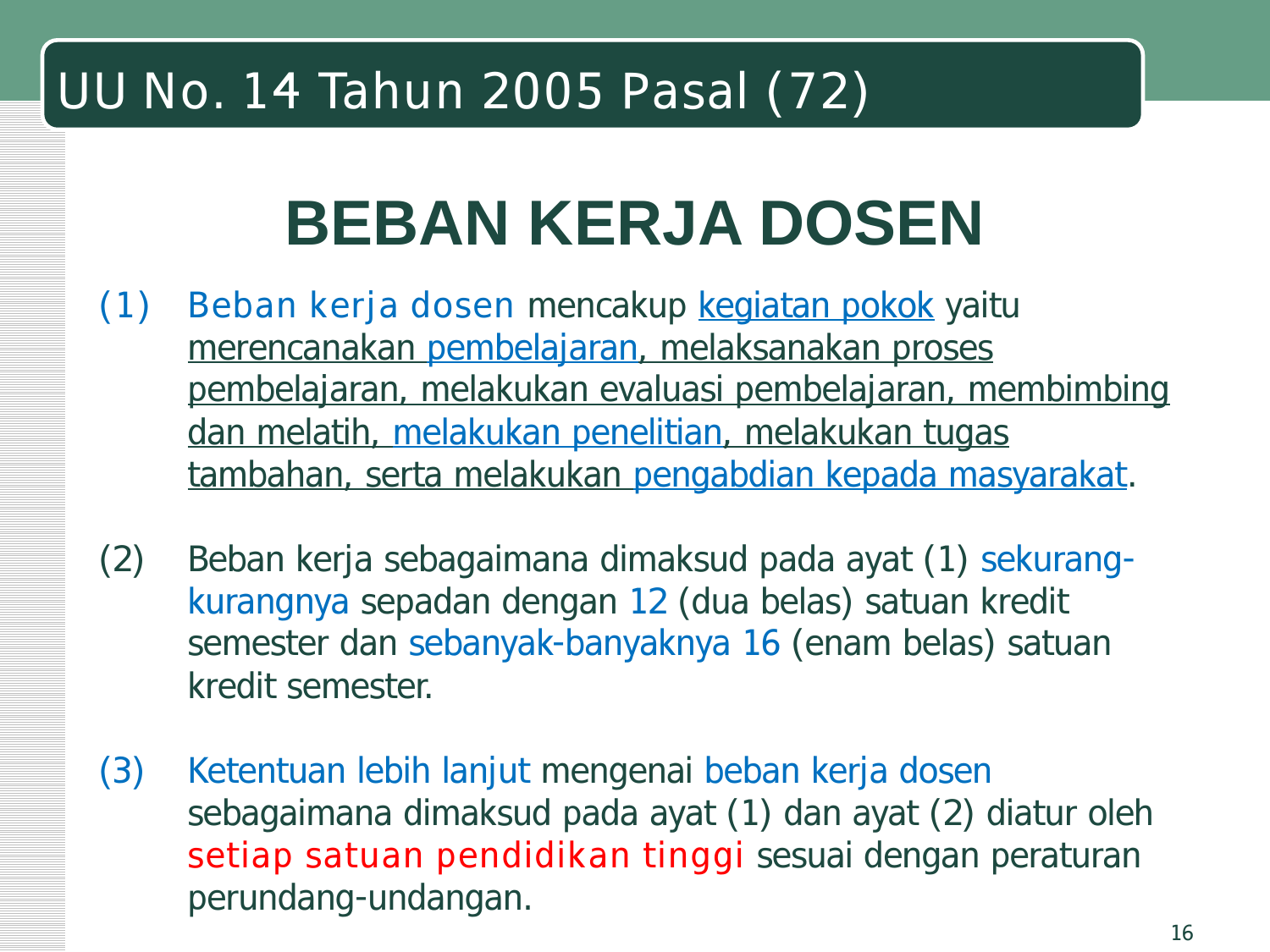

UU No. 14 Tahun 2005 Pasal (72)
BEBAN KERJA DOSEN
Beban kerja dosen mencakup kegiatan pokok yaitu merencanakan pembelajaran, melaksanakan proses pembelajaran, melakukan evaluasi pembelajaran, membimbing dan melatih, melakukan penelitian, melakukan tugas tambahan, serta melakukan pengabdian kepada masyarakat.

Beban kerja sebagaimana dimaksud pada ayat (1) sekurang-kurangnya sepadan dengan 12 (dua belas) satuan kredit semester dan sebanyak-banyaknya 16 (enam belas) satuan kredit semester.

Ketentuan lebih lanjut mengenai beban kerja dosen sebagaimana dimaksud pada ayat (1) dan ayat (2) diatur oleh setiap satuan pendidikan tinggi sesuai dengan peraturan perundang-undangan.
16